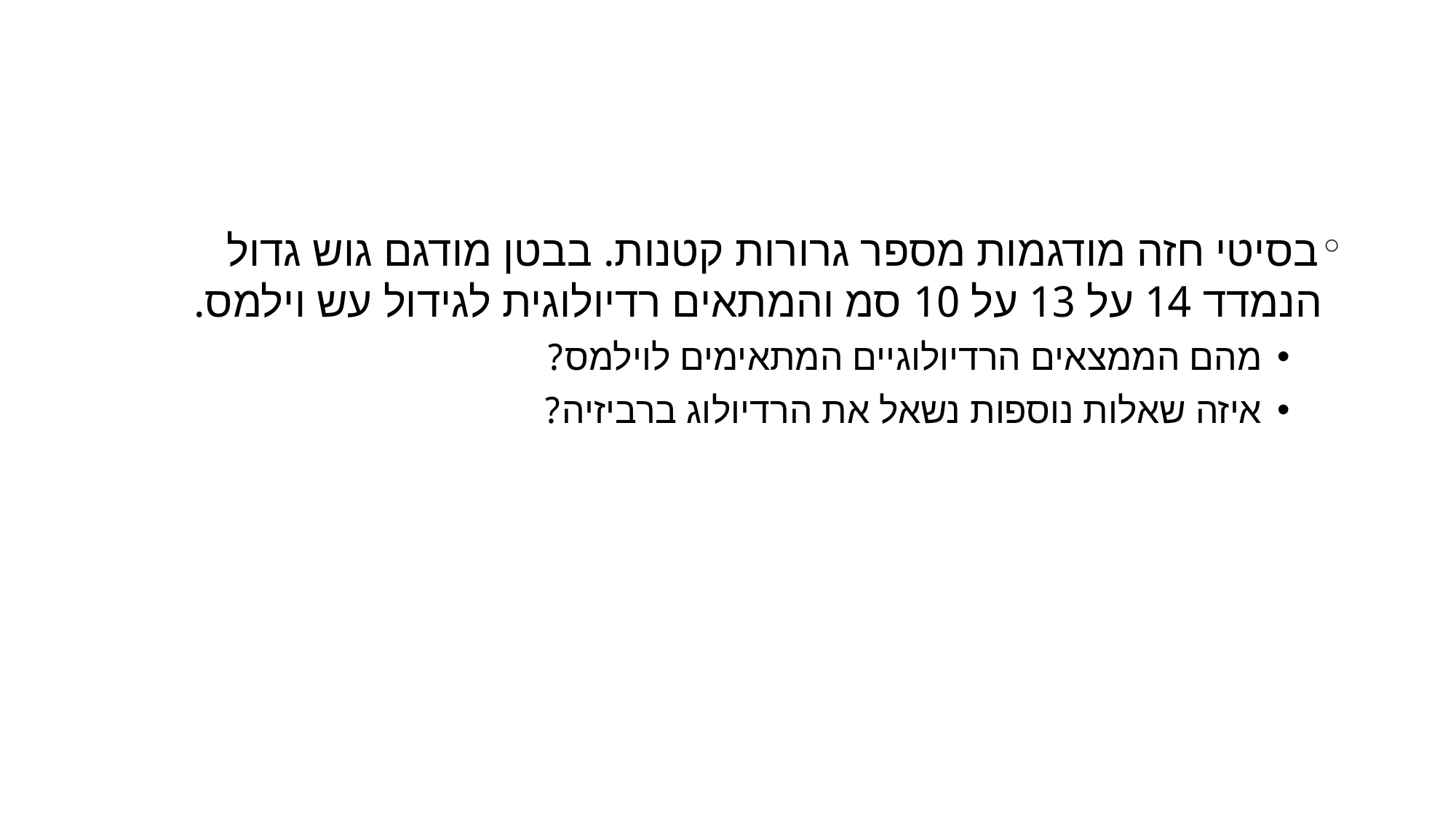

#
בסיטי חזה מודגמות מספר גרורות קטנות. בבטן מודגם גוש גדול הנמדד 14 על 13 על 10 סמ והמתאים רדיולוגית לגידול עש וילמס.
מהם הממצאים הרדיולוגיים המתאימים לוילמס?
איזה שאלות נוספות נשאל את הרדיולוג ברביזיה?